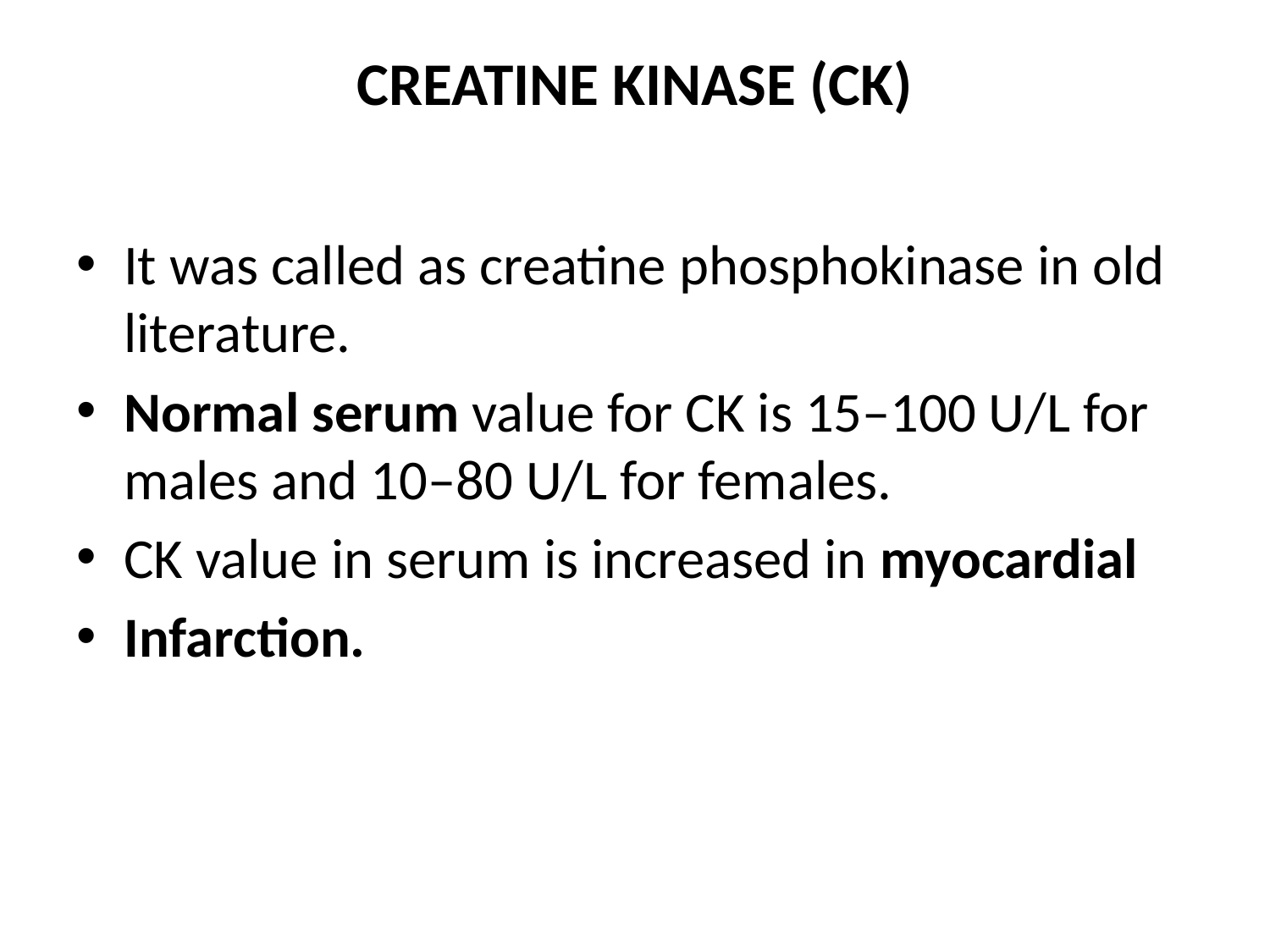

# CREATINE KINASE (CK)
It was called as creatine phosphokinase in old literature.
Normal serum value for CK is 15–100 U/L for males and 10–80 U/L for females.
CK value in serum is increased in myocardial
Infarction.